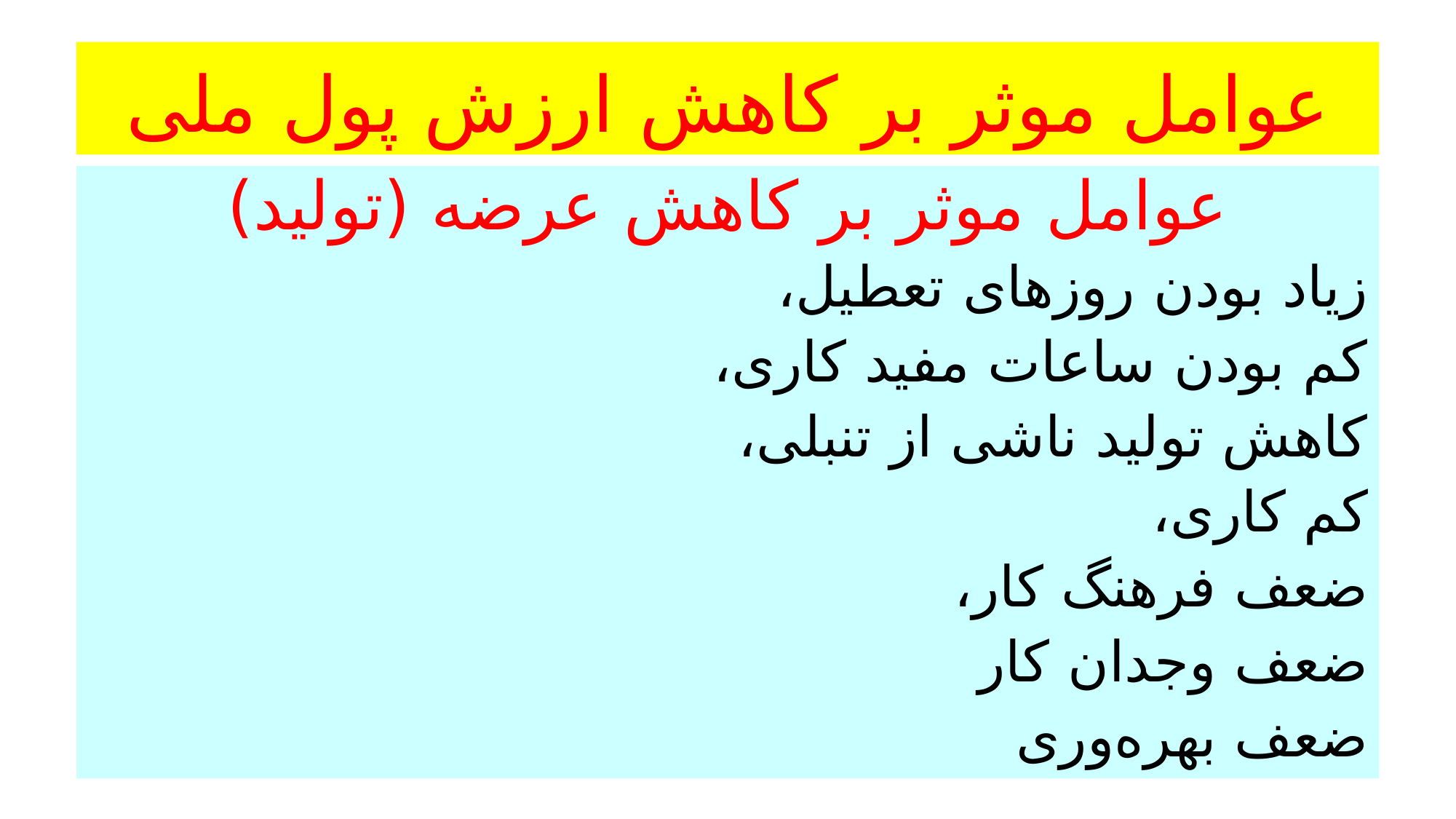

# عوامل موثر بر کاهش ارزش پول ملی
عوامل موثر بر کاهش عرضه (تولید)
زیاد بودن روزهای تعطیل،
کم بودن ساعات مفید کاری،
کاهش تولید ناشی از تنبلی،
کم کاری،
ضعف فرهنگ کار،
ضعف وجدان کار
ضعف بهره‌وری